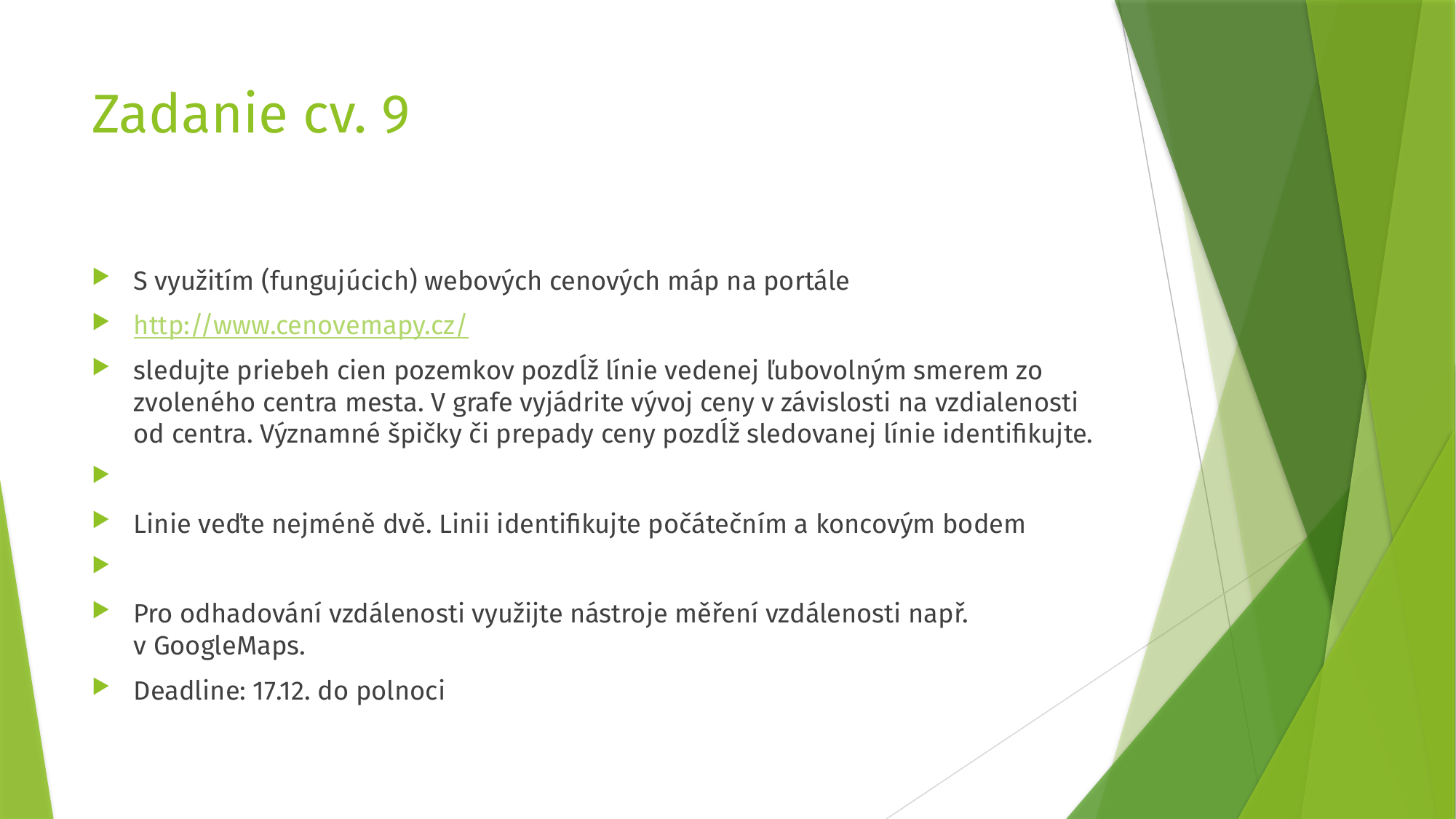

# Zadanie cv. 9
S využitím (fungujúcich) webových cenových máp na portále
http://www.cenovemapy.cz/
sledujte priebeh cien pozemkov pozdĺž línie vedenej ľubovolným smerem zo zvoleného centra mesta. V grafe vyjádrite vývoj ceny v závislosti na vzdialenosti od centra. Významné špičky či prepady ceny pozdĺž sledovanej línie identifikujte.

Linie veďte nejméně dvě. Linii identifikujte počátečním a koncovým bodem

Pro odhadování vzdálenosti využijte nástroje měření vzdálenosti např. v GoogleMaps.
Deadline: 17.12. do polnoci